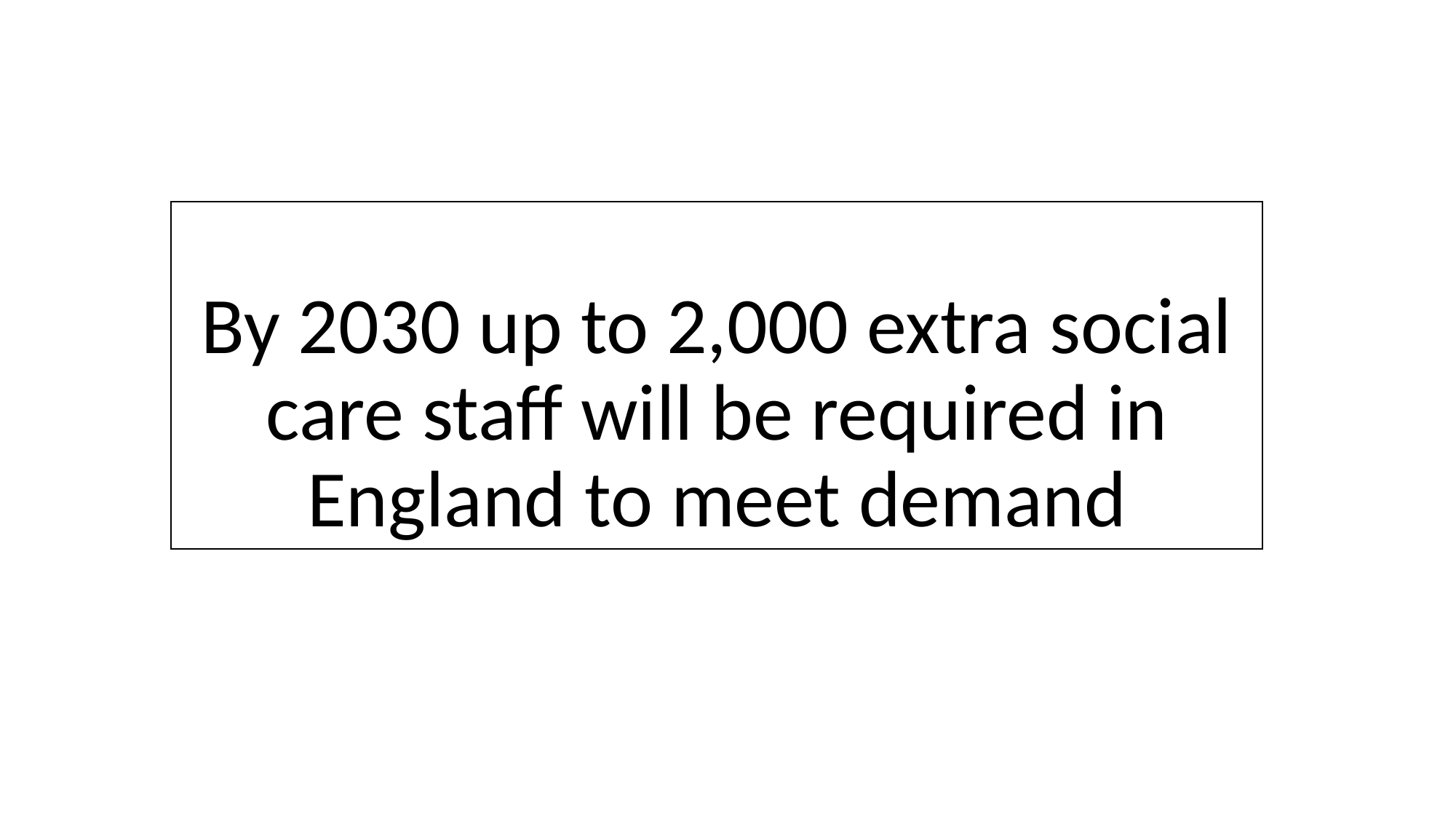

# By 2030 up to 2,000 extra social care staff will be required in England to meet demand